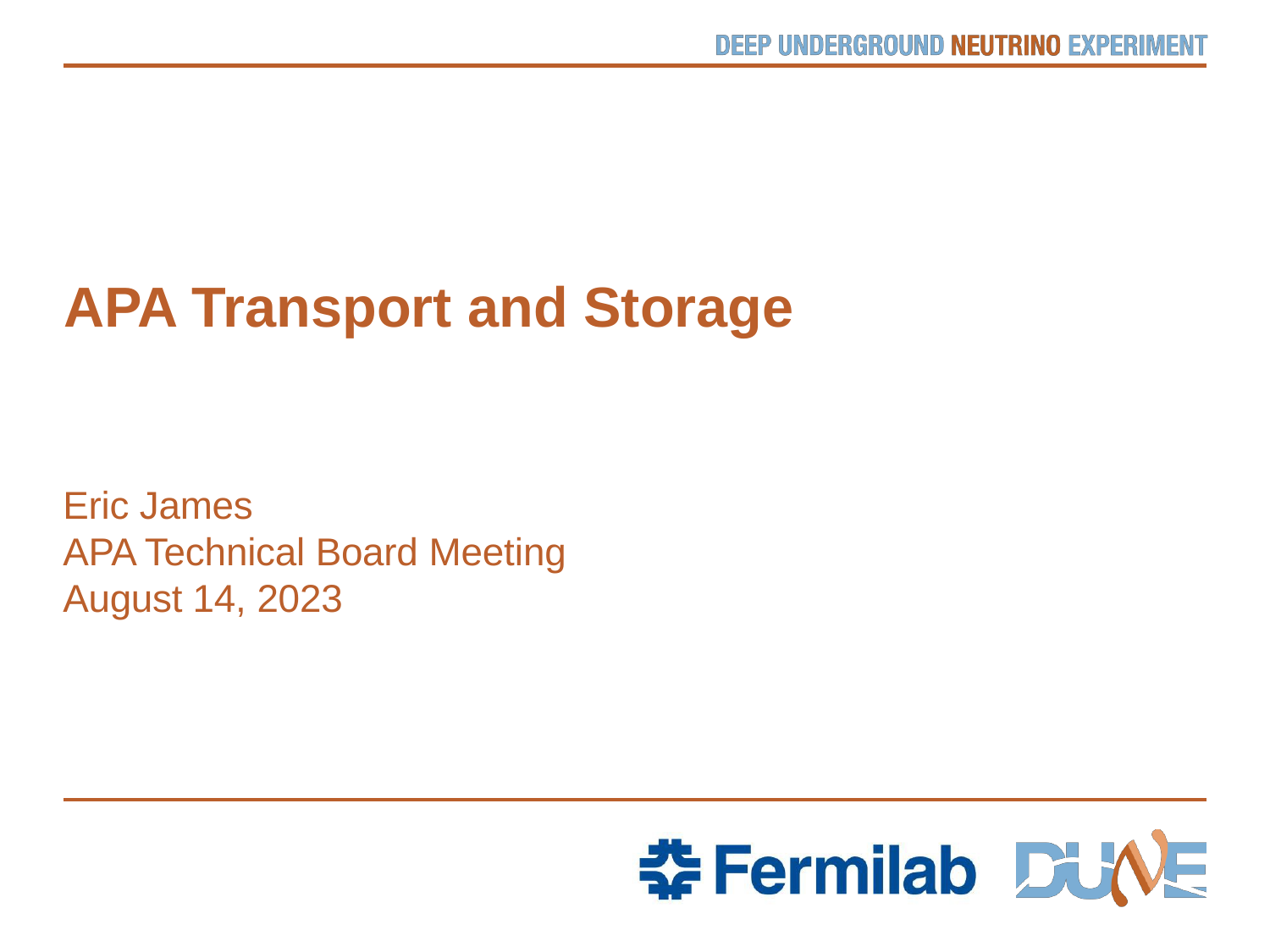

APA Transport and Storage
Eric James
APA Technical Board Meeting
August 14, 2023